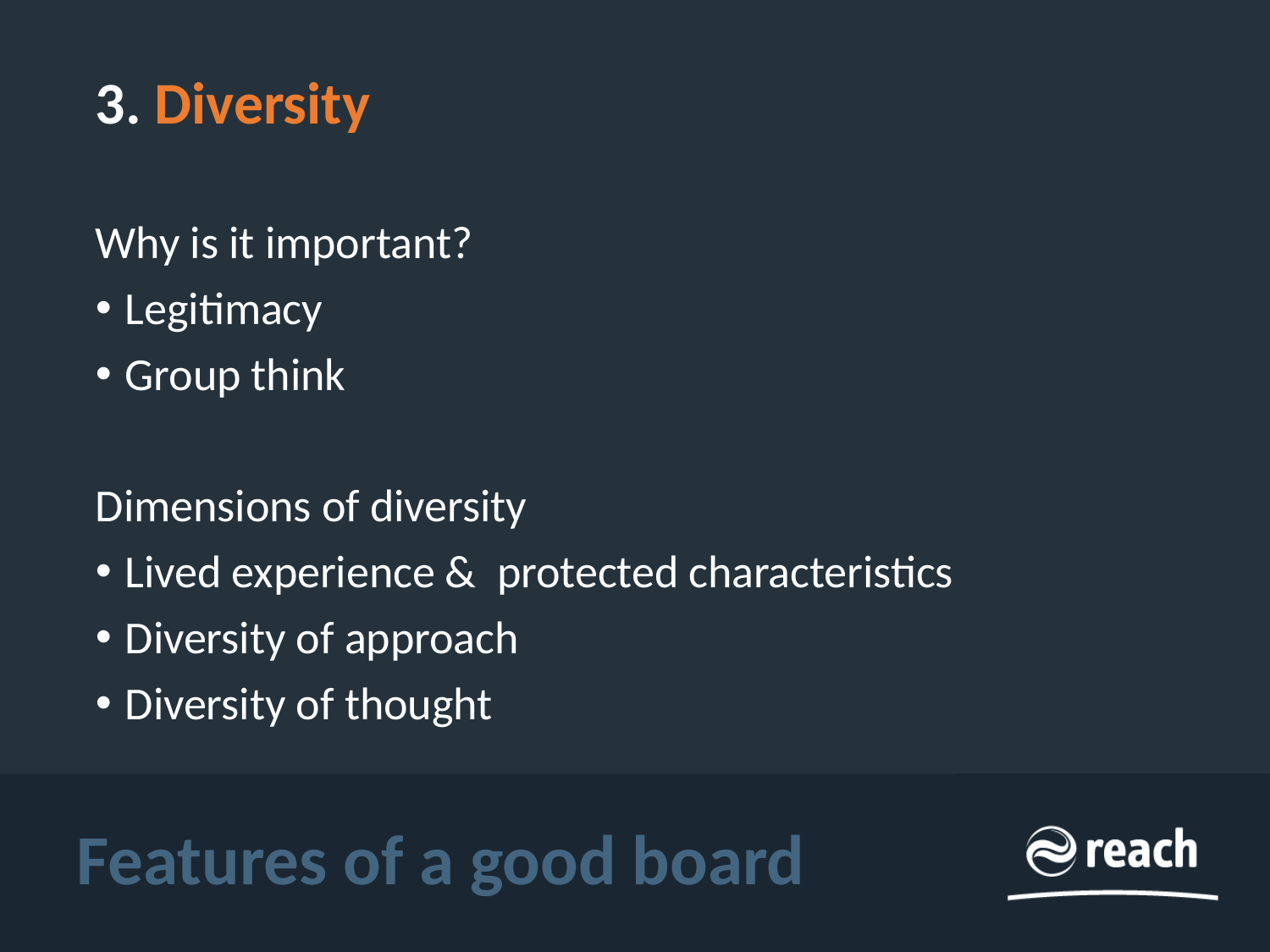

3. Diversity

Why is it important?
Legitimacy
Group think

Dimensions of diversity
Lived experience &  protected characteristics
Diversity of approach
Diversity of thought

Features of a good board